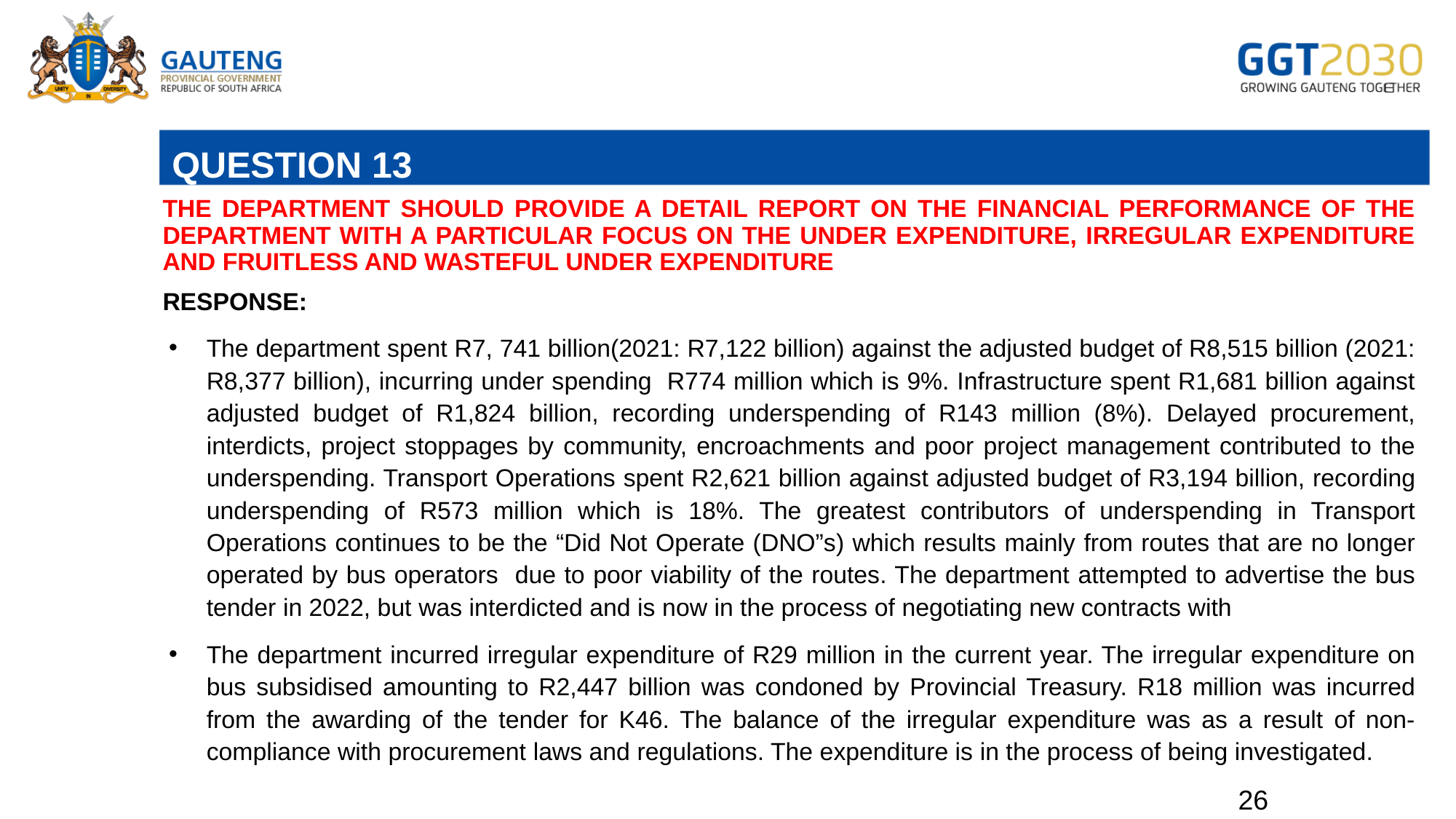

# QUESTION 13
THE DEPARTMENT SHOULD PROVIDE A DETAIL REPORT ON THE FINANCIAL PERFORMANCE OF THE DEPARTMENT WITH A PARTICULAR FOCUS ON THE UNDER EXPENDITURE, IRREGULAR EXPENDITURE AND FRUITLESS AND WASTEFUL UNDER EXPENDITURE
RESPONSE:
The department spent R7, 741 billion(2021: R7,122 billion) against the adjusted budget of R8,515 billion (2021: R8,377 billion), incurring under spending  R774 million which is 9%. Infrastructure spent R1,681 billion against adjusted budget of R1,824 billion, recording underspending of R143 million (8%). Delayed procurement, interdicts, project stoppages by community, encroachments and poor project management contributed to the underspending. Transport Operations spent R2,621 billion against adjusted budget of R3,194 billion, recording underspending of R573 million which is 18%. The greatest contributors of underspending in Transport Operations continues to be the “Did Not Operate (DNO”s) which results mainly from routes that are no longer operated by bus operators  due to poor viability of the routes. The department attempted to advertise the bus tender in 2022, but was interdicted and is now in the process of negotiating new contracts with
The department incurred irregular expenditure of R29 million in the current year. The irregular expenditure on bus subsidised amounting to R2,447 billion was condoned by Provincial Treasury. R18 million was incurred from the awarding of the tender for K46. The balance of the irregular expenditure was as a result of non-compliance with procurement laws and regulations. The expenditure is in the process of being investigated.

26